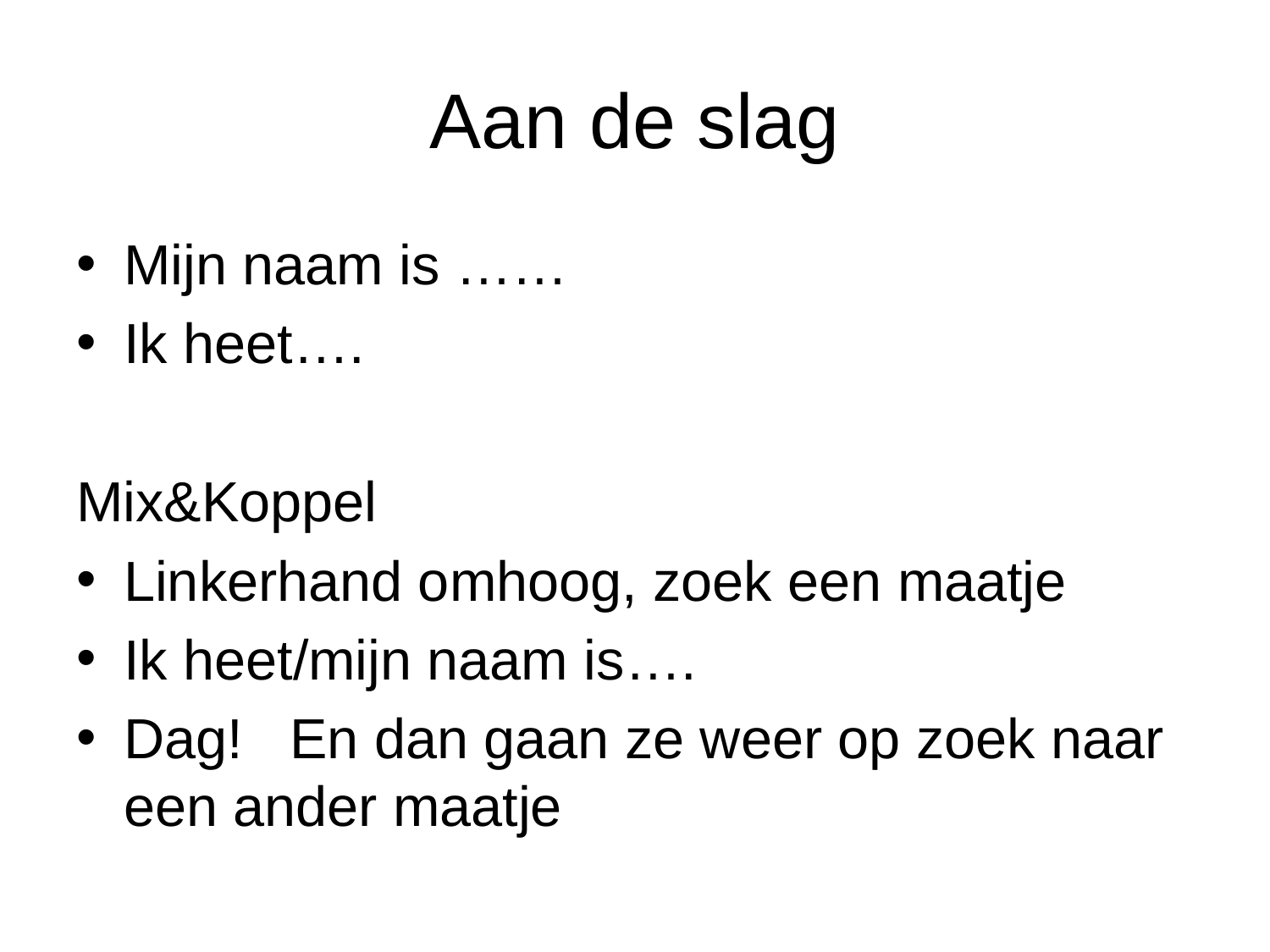

# Aan de slag
Mijn naam is ……
Ik heet….

Mix&Koppel
Linkerhand omhoog, zoek een maatje
Ik heet/mijn naam is….
Dag!   En dan gaan ze weer op zoek naar een ander maatje